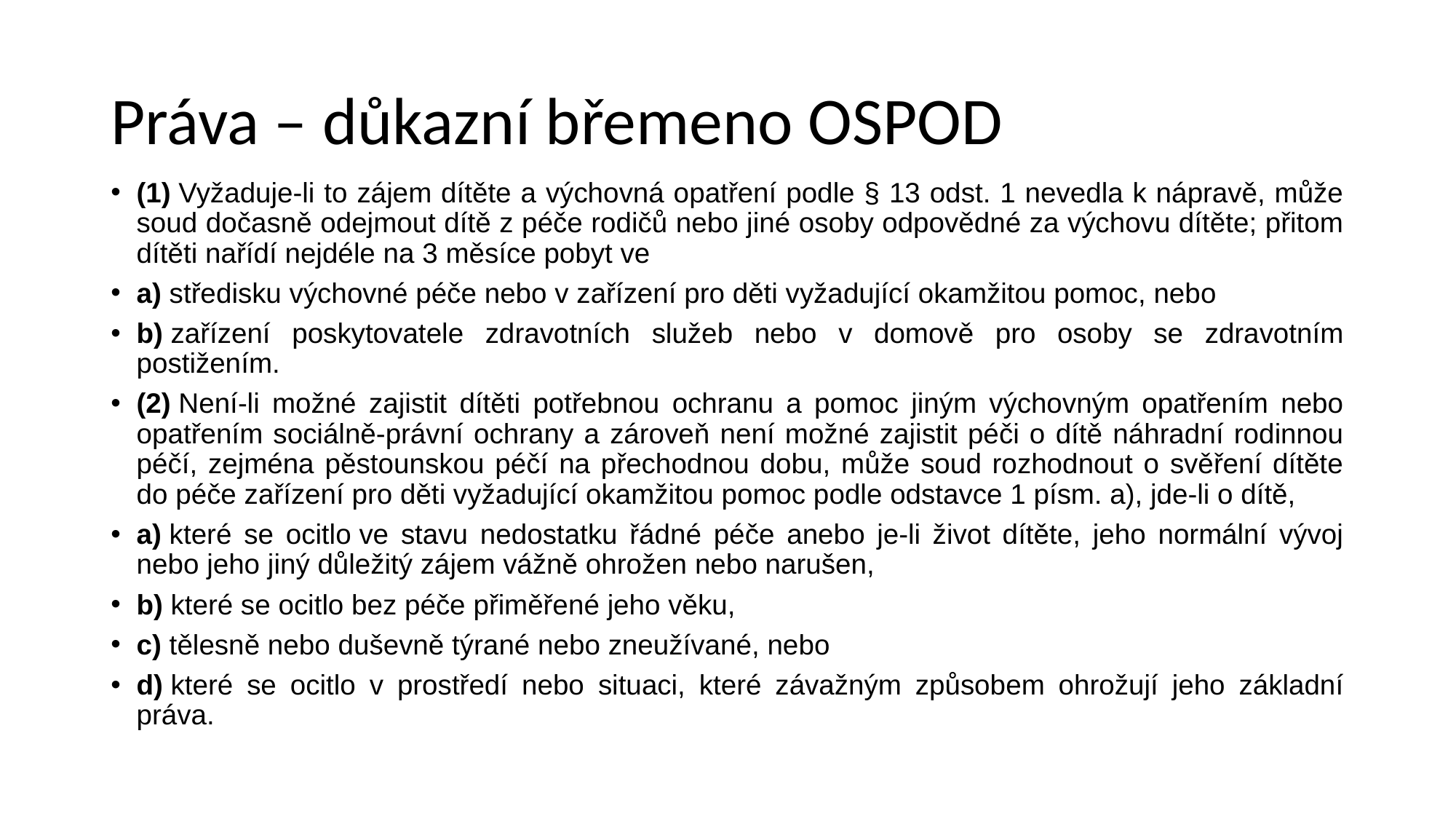

# Práva – důkazní břemeno OSPOD
(1) Vyžaduje-li to zájem dítěte a výchovná opatření podle § 13 odst. 1 nevedla k nápravě, může soud dočasně odejmout dítě z péče rodičů nebo jiné osoby odpovědné za výchovu dítěte; přitom dítěti nařídí nejdéle na 3 měsíce pobyt ve
a) středisku výchovné péče nebo v zařízení pro děti vyžadující okamžitou pomoc, nebo
b) zařízení poskytovatele zdravotních služeb nebo v domově pro osoby se zdravotním postižením.
(2) Není-li možné zajistit dítěti potřebnou ochranu a pomoc jiným výchovným opatřením nebo opatřením sociálně-právní ochrany a zároveň není možné zajistit péči o dítě náhradní rodinnou péčí, zejména pěstounskou péčí na přechodnou dobu, může soud rozhodnout o svěření dítěte do péče zařízení pro děti vyžadující okamžitou pomoc podle odstavce 1 písm. a), jde-li o dítě,
a) které se ocitlo ve stavu nedostatku řádné péče anebo je-li život dítěte, jeho normální vývoj nebo jeho jiný důležitý zájem vážně ohrožen nebo narušen,
b) které se ocitlo bez péče přiměřené jeho věku,
c) tělesně nebo duševně týrané nebo zneužívané, nebo
d) které se ocitlo v prostředí nebo situaci, které závažným způsobem ohrožují jeho základní práva.